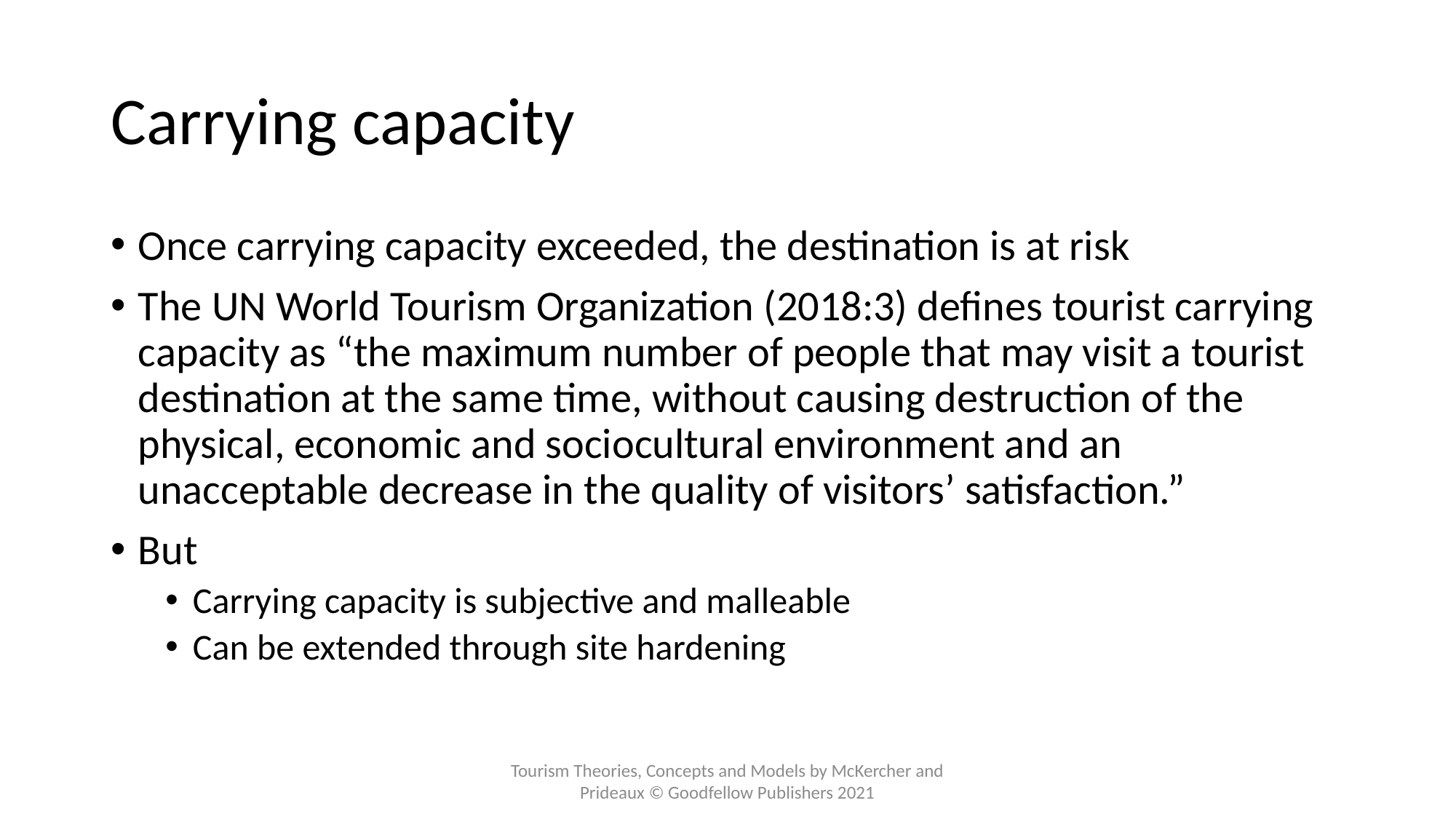

# Carrying capacity
Once carrying capacity exceeded, the destination is at risk
The UN World Tourism Organization (2018:3) defines tourist carrying capacity as “the maximum number of people that may visit a tourist destination at the same time, without causing destruction of the physical, economic and sociocultural environment and an unacceptable decrease in the quality of visitors’ satisfaction.”
But
Carrying capacity is subjective and malleable
Can be extended through site hardening

Tourism Theories, Concepts and Models by McKercher and Prideaux © Goodfellow Publishers 2021